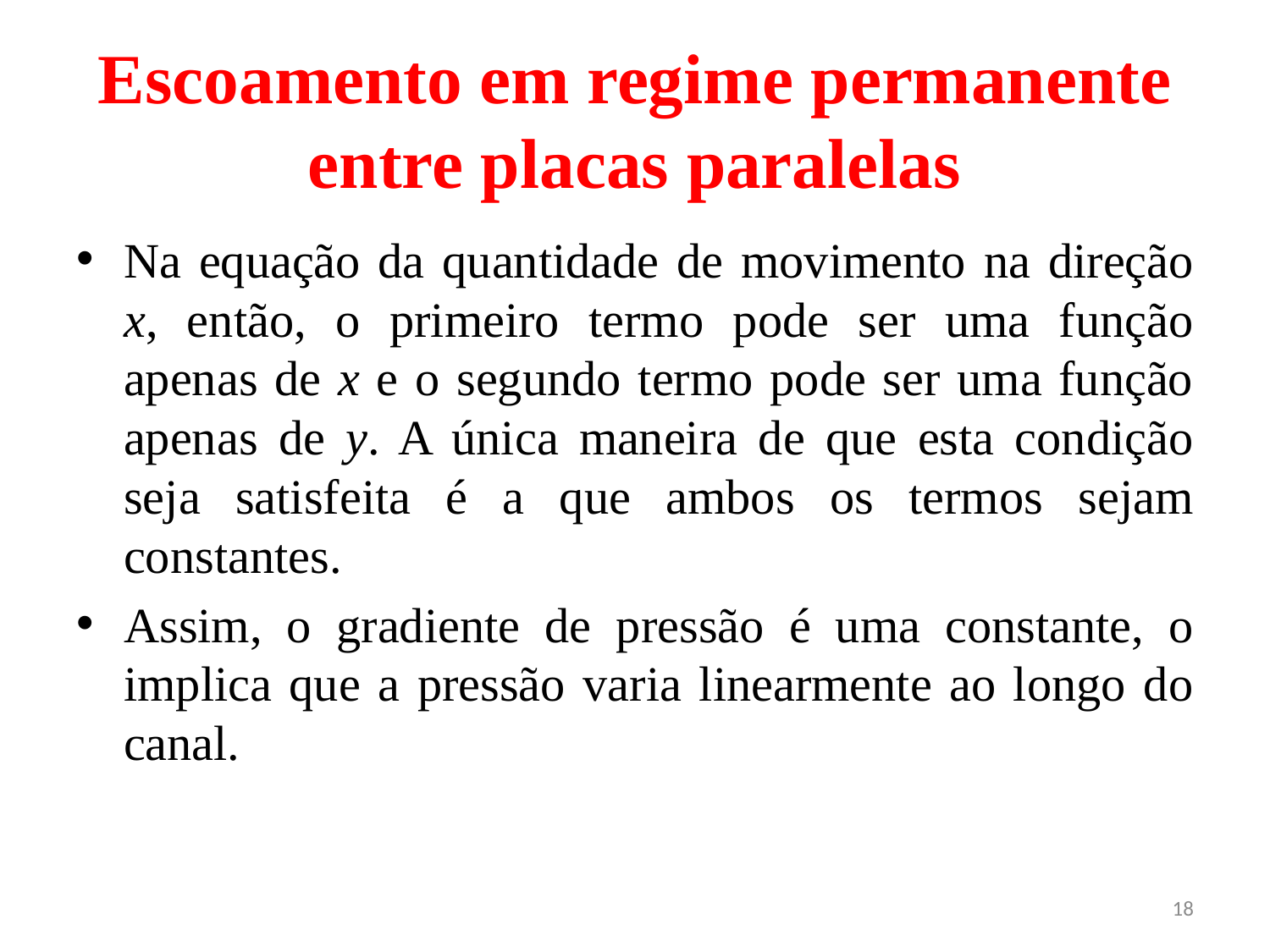

# Escoamento em regime permanente entre placas paralelas
Na equação da quantidade de movimento na direção x, então, o primeiro termo pode ser uma função apenas de x e o segundo termo pode ser uma função apenas de y. A única maneira de que esta condição seja satisfeita é a que ambos os termos sejam constantes.
Assim, o gradiente de pressão é uma constante, o implica que a pressão varia linearmente ao longo do canal.
18